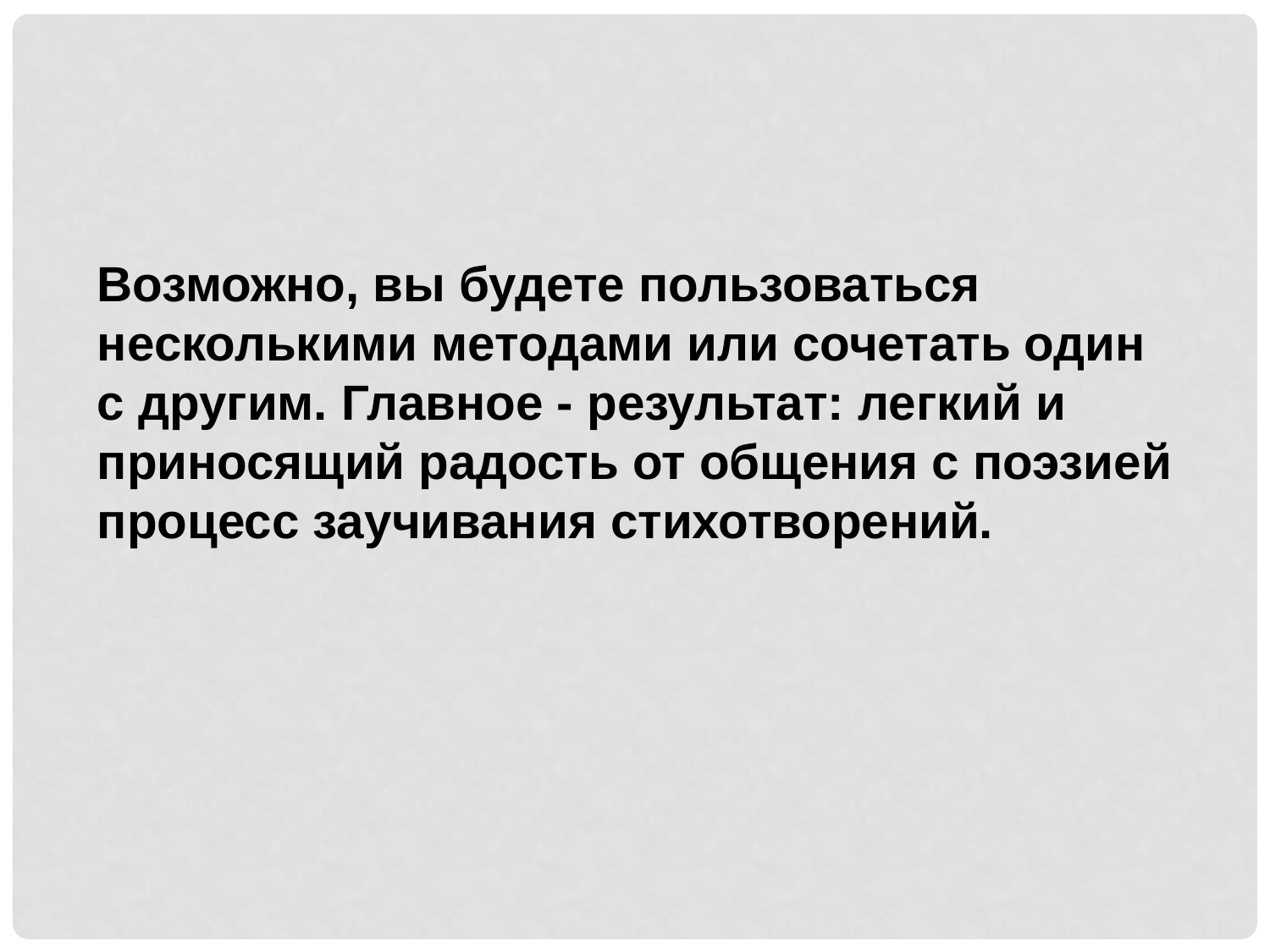

Возможно, вы будете пользоваться несколькими методами или сочетать один с другим. Главное - результат: легкий и приносящий радость от общения с поэзией процесс заучивания стихотворений.